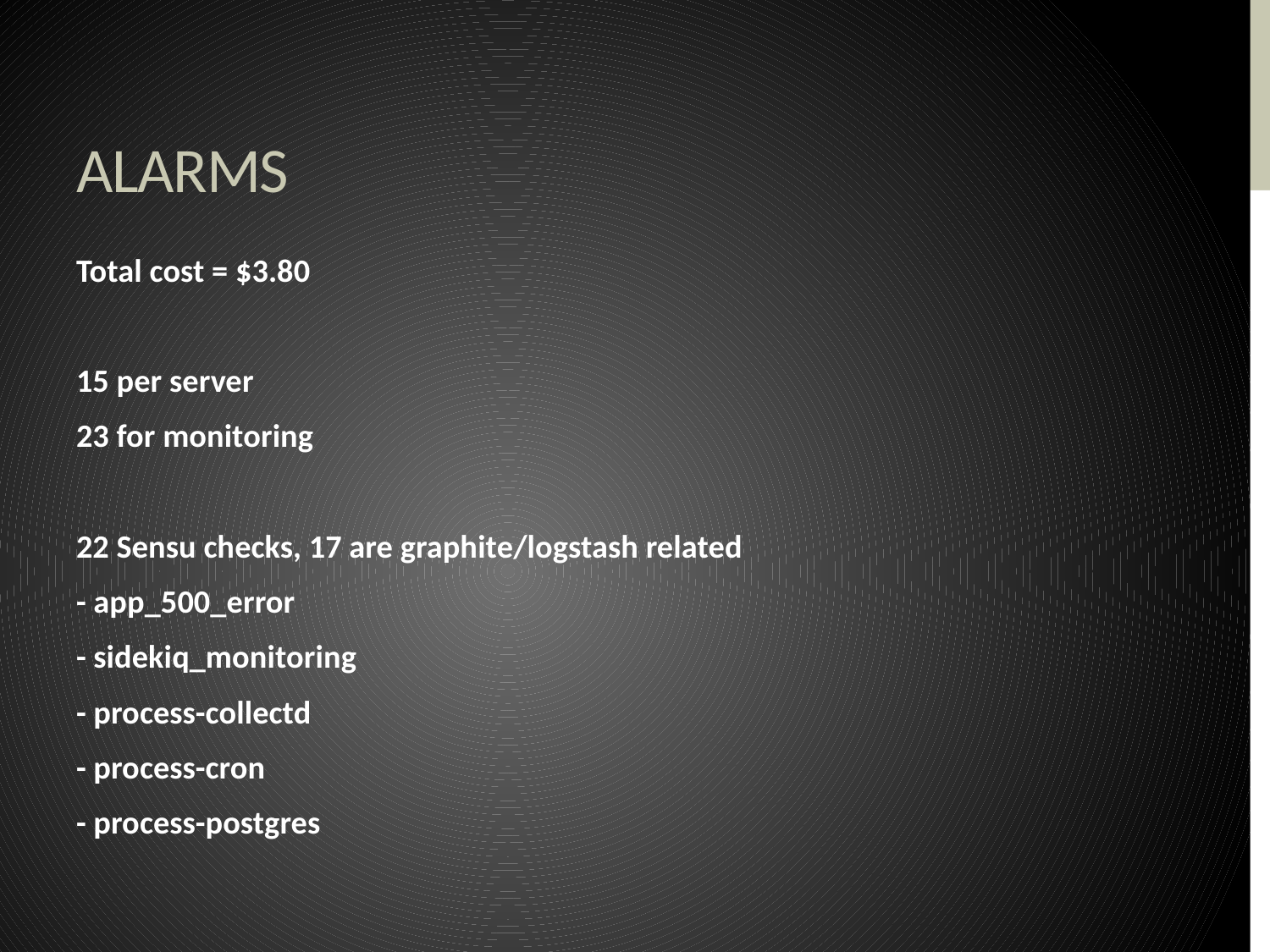

# Alarms
Total cost = $3.80

15 per server
23 for monitoring

22 Sensu checks, 17 are graphite/logstash related
- app_500_error
- sidekiq_monitoring
- process-collectd
- process-cron
- process-postgres